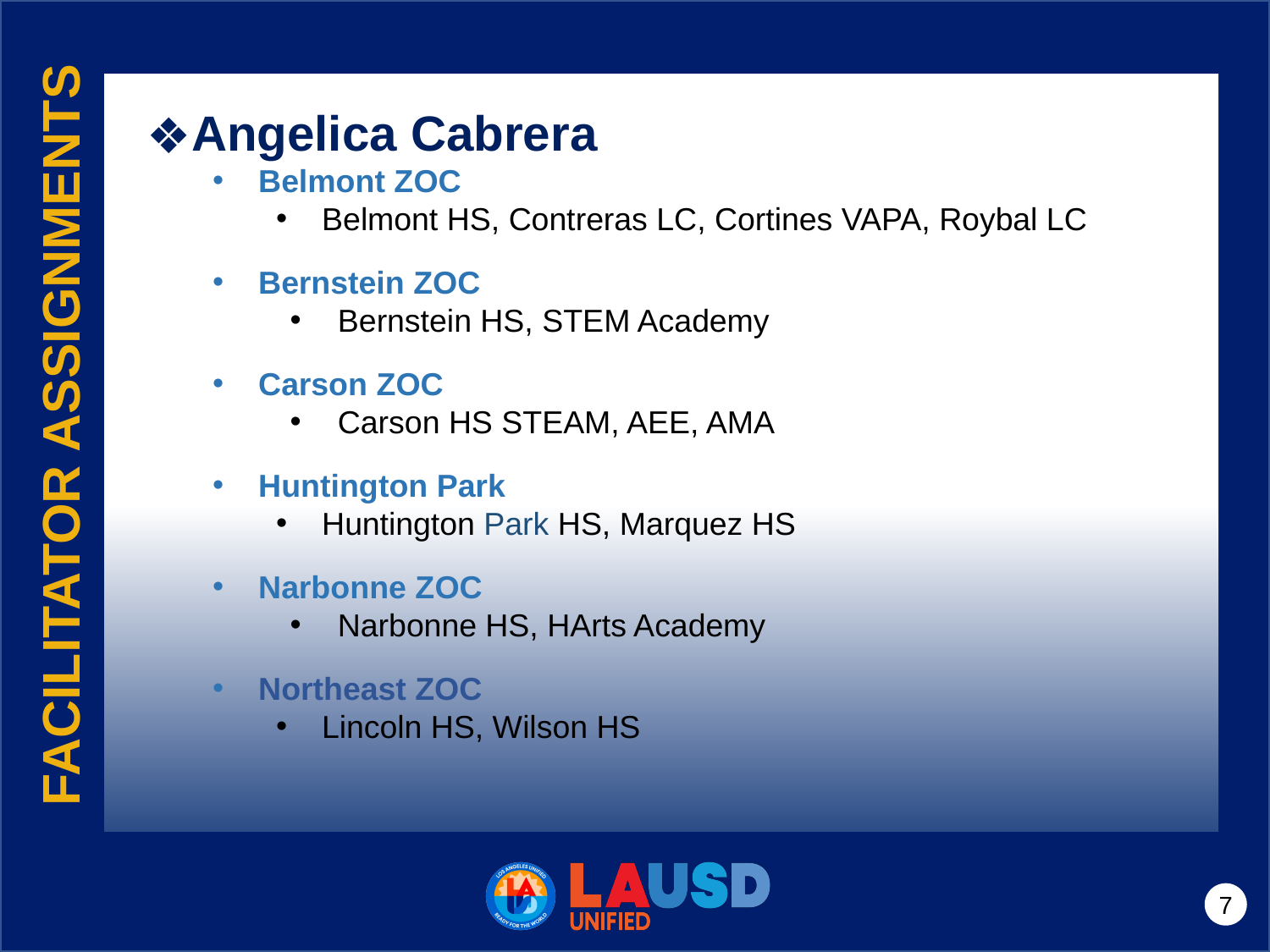

Angelica Cabrera
Belmont ZOC
Belmont HS, Contreras LC, Cortines VAPA, Roybal LC

Bernstein ZOC
Bernstein HS, STEM Academy

Carson ZOC
Carson HS STEAM, AEE, AMA

Huntington Park
Huntington Park HS, Marquez HS

Narbonne ZOC
Narbonne HS, HArts Academy

Northeast ZOC
Lincoln HS, Wilson HS

FACILITATOR ASSIGNMENTS

7